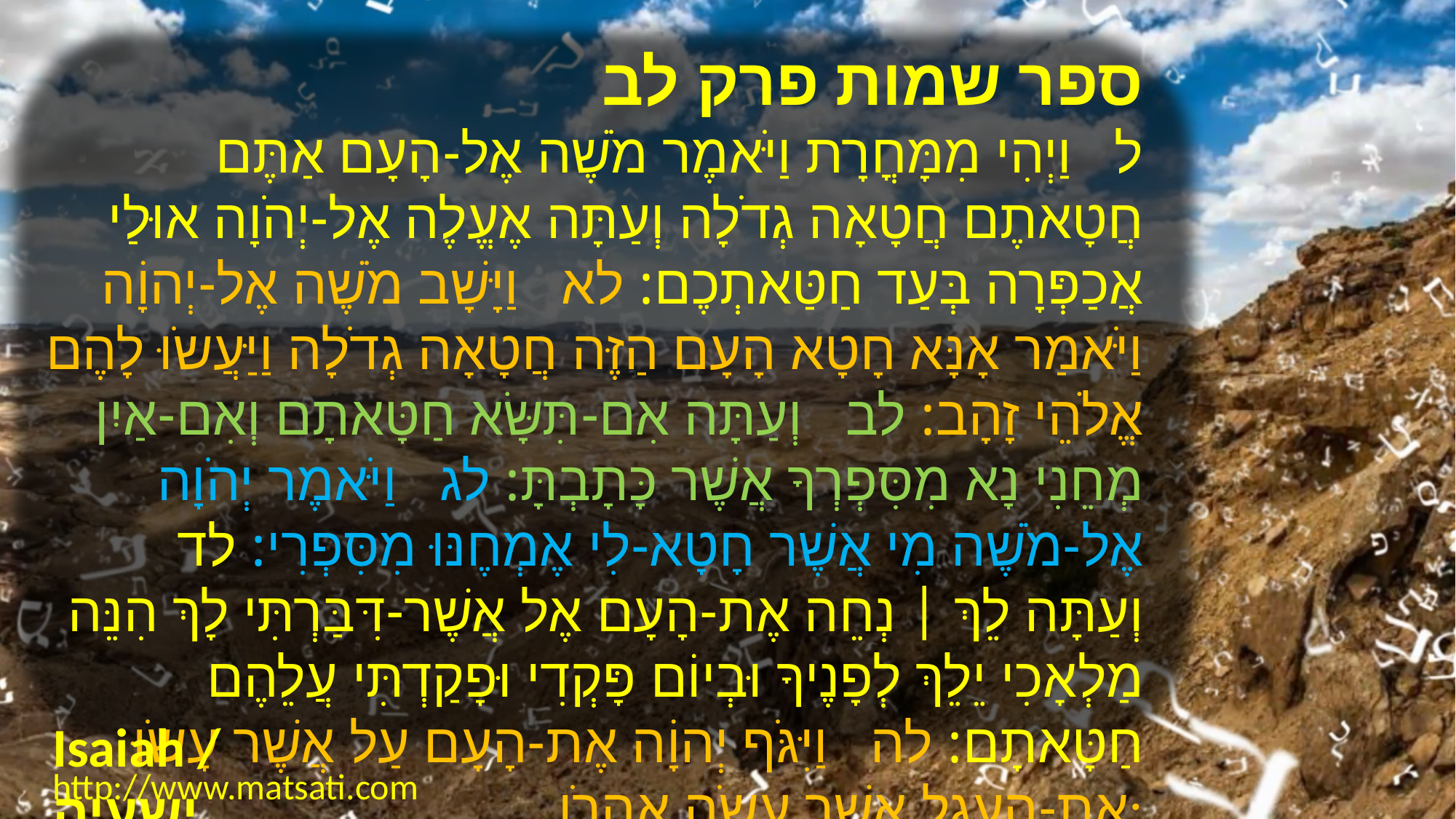

ספר שמות פרק לב
ל   וַיְהִי מִמָּחֳרָת וַיֹּאמֶר מֹשֶׁה אֶל-הָעָם אַתֶּם חֲטָאתֶם חֲטָאָה גְדֹלָה וְעַתָּה אֶעֱלֶה אֶל-יְהֹוָה אוּלַי אֲכַפְּרָה בְּעַד חַטַּאתְכֶם: לא   וַיָּשָׁב מֹשֶׁה אֶל-יְהוָֹה וַיֹּאמַר אָנָּא חָטָא הָעָם הַזֶּה חֲטָאָה גְדֹלָה וַיַּעֲשֹוּ לָהֶם אֱלֹהֵי זָהָב: לב   וְעַתָּה אִם-תִּשָּׂא חַטָּאתָם וְאִם-אַיִן מְחֵנִי נָא מִסִּפְרְךָ אֲשֶׁר כָּתָבְתָּ: לג   וַיֹּאמֶר יְהֹוָה אֶל-מֹשֶׁה מִי אֲשֶׁר חָטָא-לִי אֶמְחֶנּוּ מִסִּפְרִי: לד   וְעַתָּה לֵךְ | נְחֵה אֶת-הָעָם אֶל אֲשֶׁר-דִּבַּרְתִּי לָךְ הִנֵּה מַלְאָכִי יֵלֵךְ לְפָנֶיךָ וּבְיוֹם פָּקְדִי וּפָקַדְתִּי עֲלֵהֶם חַטָּאתָם: לה   וַיִּגֹּף יְהוָֹה אֶת-הָעָם עַל אֲשֶׁר עָשֹוּ אֶת-הָעֵגֶל אֲשֶׁר עָשָֹה אַהֲרֹן:
Isaiah / ישעיה
http://www.matsati.com